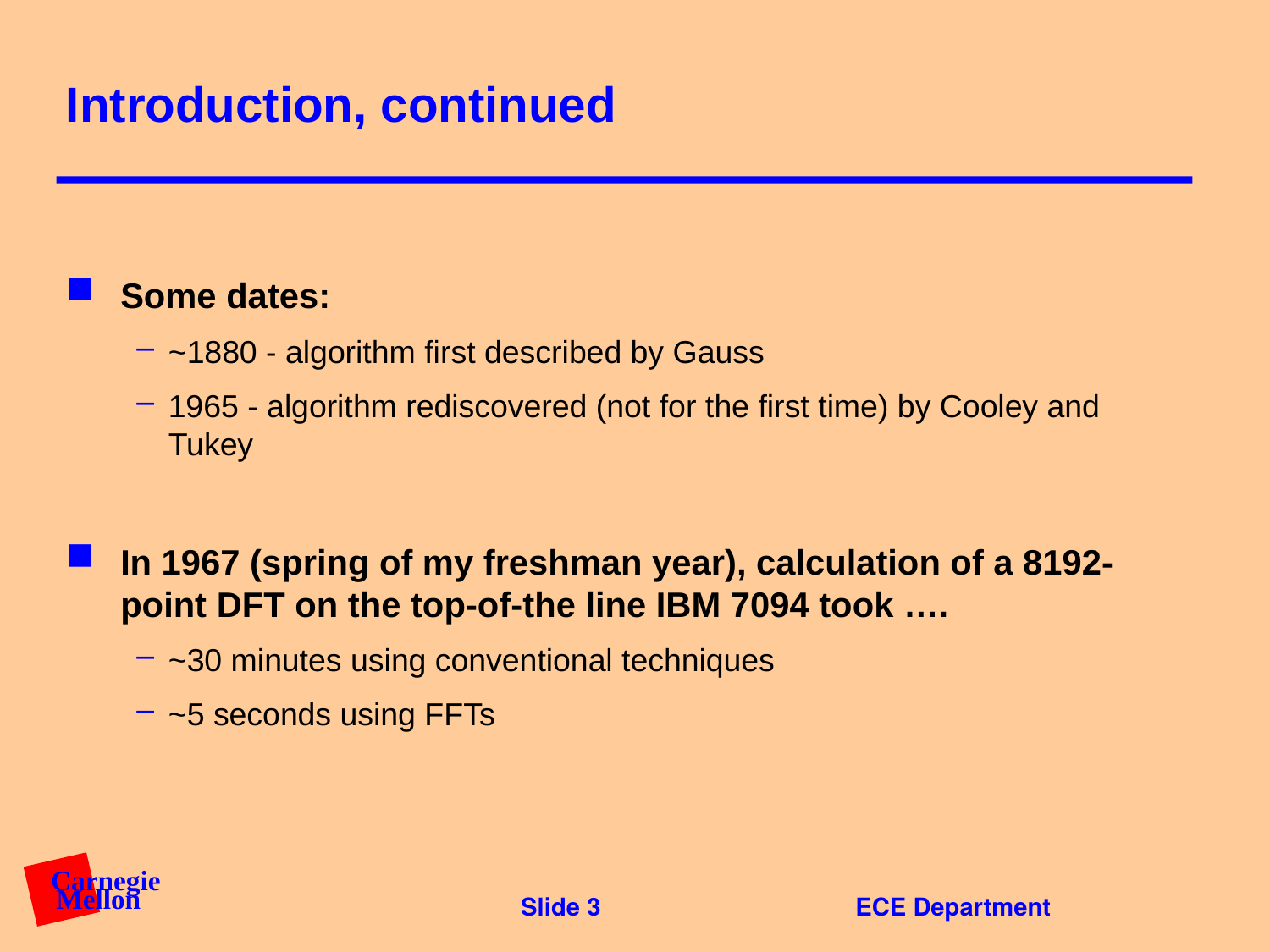

# Introduction, continued

Some dates:
~1880 - algorithm first described by Gauss
1965 - algorithm rediscovered (not for the first time) by Cooley and Tukey

In 1967 (spring of my freshman year), calculation of a 8192-point DFT on the top-of-the line IBM 7094 took ….
~30 minutes using conventional techniques
~5 seconds using FFTs